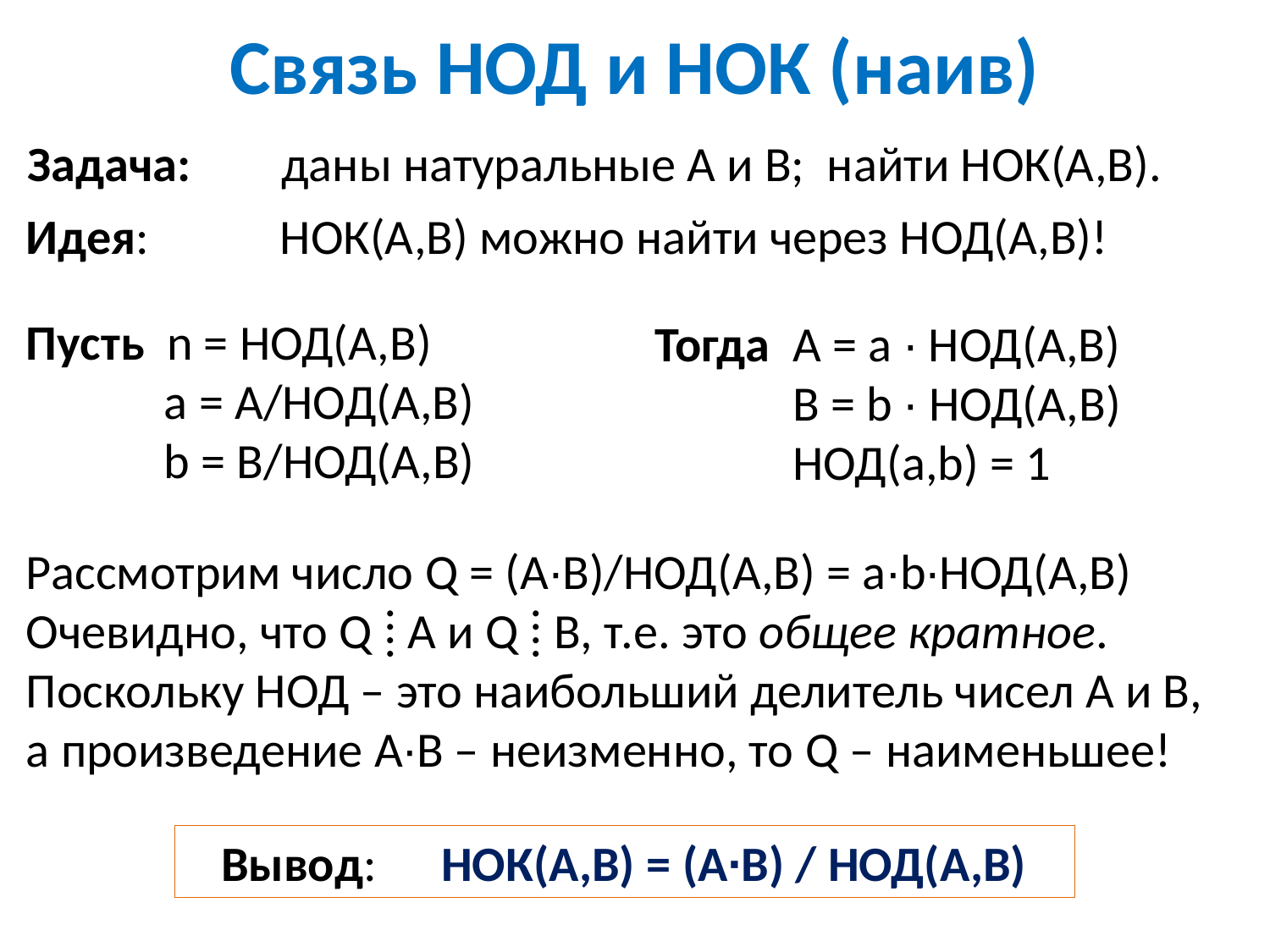

# Связь НОД и НОК (наив)
Задача:	даны натуральные А и В;  найти НОК(А,В).
Идея: 	НОК(А,В) можно найти через НОД(А,В)!
Пусть  n = НОД(А,В)
	 a = А/НОД(А,В)
	 b = B/НОД(А,В)
Тогда 	 A = a ∙ НОД(А,В)
	 B = b ∙ НОД(А,В)
	 НОД(a,b) = 1
Рассмотрим число Q = (A∙B)/НОД(А,В) = a∙b∙НОД(А,В)
Очевидно, что Q ⁞ A и Q ⁞ B, т.е. это общее кратное.
Поскольку НОД – это наибольший делитель чисел А и В,
а произведение A∙B – неизменно, то Q – наименьшее!
   Вывод: 	НОК(А,В) = (A∙B) / НОД(А,В)